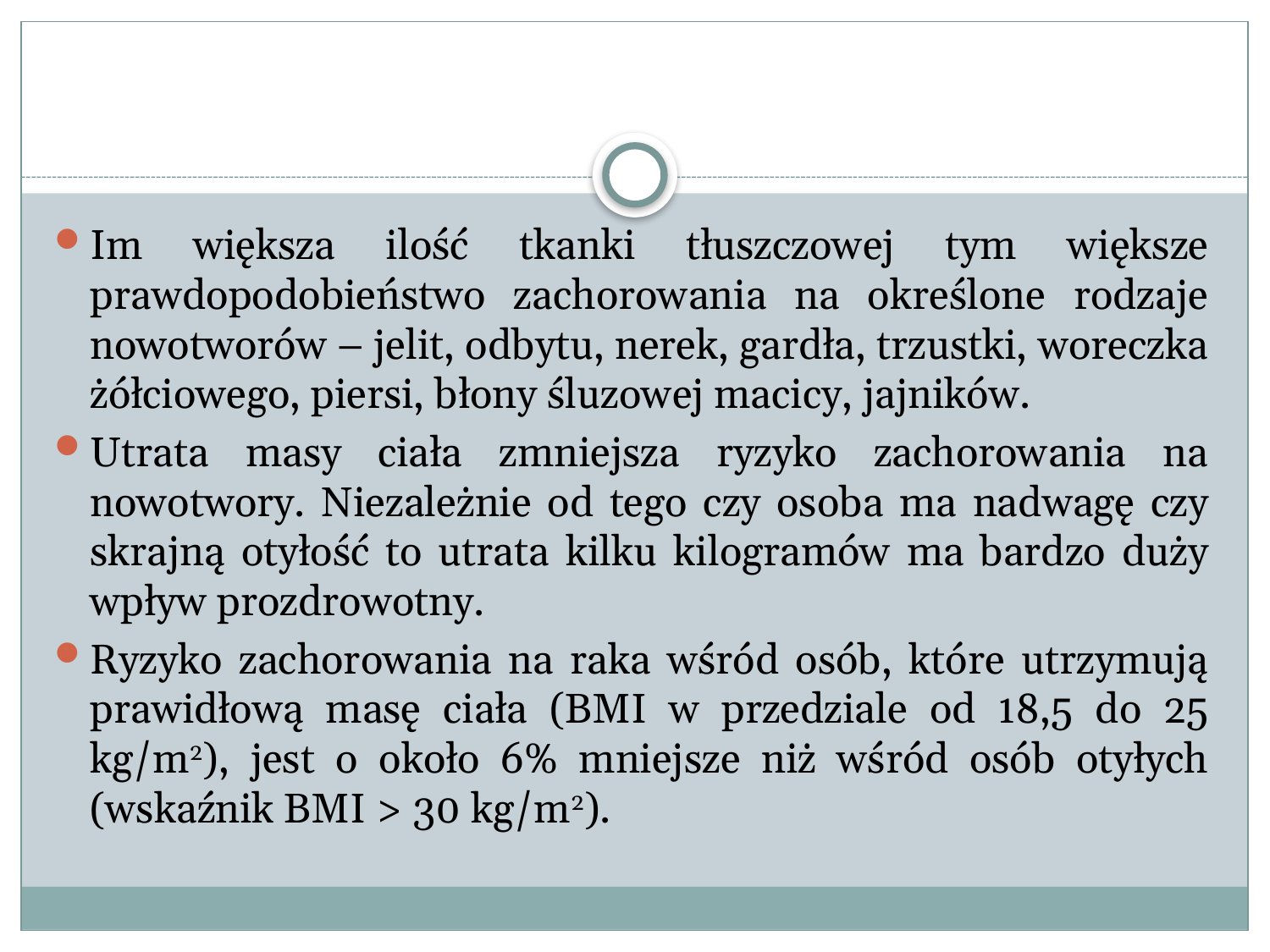

#
Im większa ilość tkanki tłuszczowej tym większe prawdopodobieństwo zachorowania na określone rodzaje nowotworów – jelit, odbytu, nerek, gardła, trzustki, woreczka żółciowego, piersi, błony śluzowej macicy, jajników.
Utrata masy ciała zmniejsza ryzyko zachorowania na nowotwory. Niezależnie od tego czy osoba ma nadwagę czy skrajną otyłość to utrata kilku kilogramów ma bardzo duży wpływ prozdrowotny.
Ryzyko zachorowania na raka wśród osób, które utrzymują prawidłową masę ciała (BMI w przedziale od 18,5 do 25 kg/m2), jest o około 6% mniejsze niż wśród osób otyłych (wskaźnik BMI > 30 kg/m2).